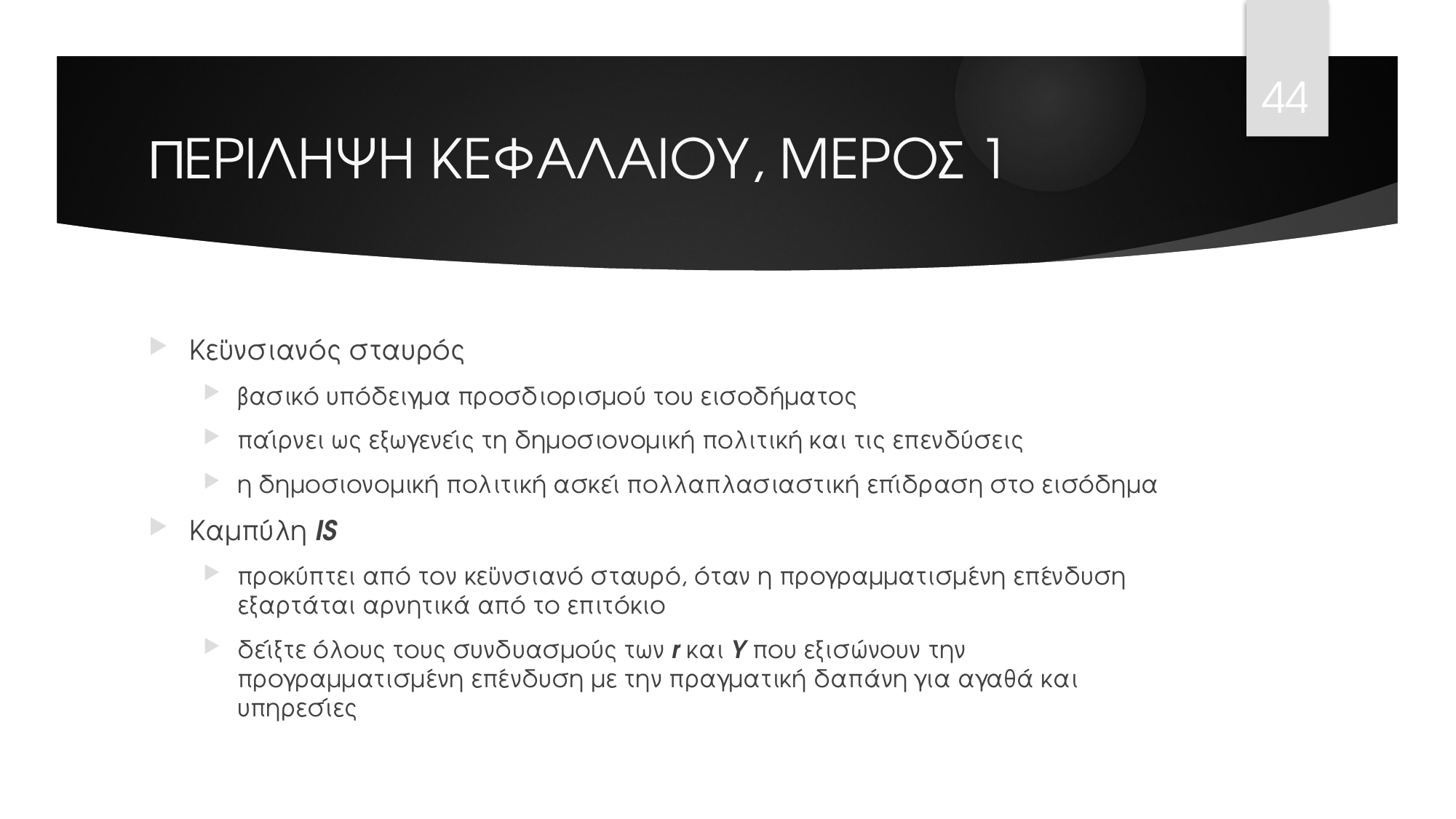

44
# ΠΕΡΙΛΗΨΗ ΚΕΦΑΛΑΙΟΥ, ΜΕΡΟΣ 1
Κεϋνσιανός σταυρός
βασικό υπόδειγμα προσδιορισμού του εισοδήματος
παίρνει ως εξωγενείς τη δημοσιονομική πολιτική και τις επενδύσεις
η δημοσιονομική πολιτική ασκεί πολλαπλασιαστική επίδραση στο εισόδημα
Καμπύλη IS
προκύπτει από τον κεϋνσιανό σταυρό, όταν η προγραμματισμένη επένδυση εξαρτάται αρνητικά από το επιτόκιο
δείξτε όλους τους συνδυασμούς των r και Y που εξισώνουν την προγραμματισμένη επένδυση με την πραγματική δαπάνη για αγαθά και υπηρεσίες